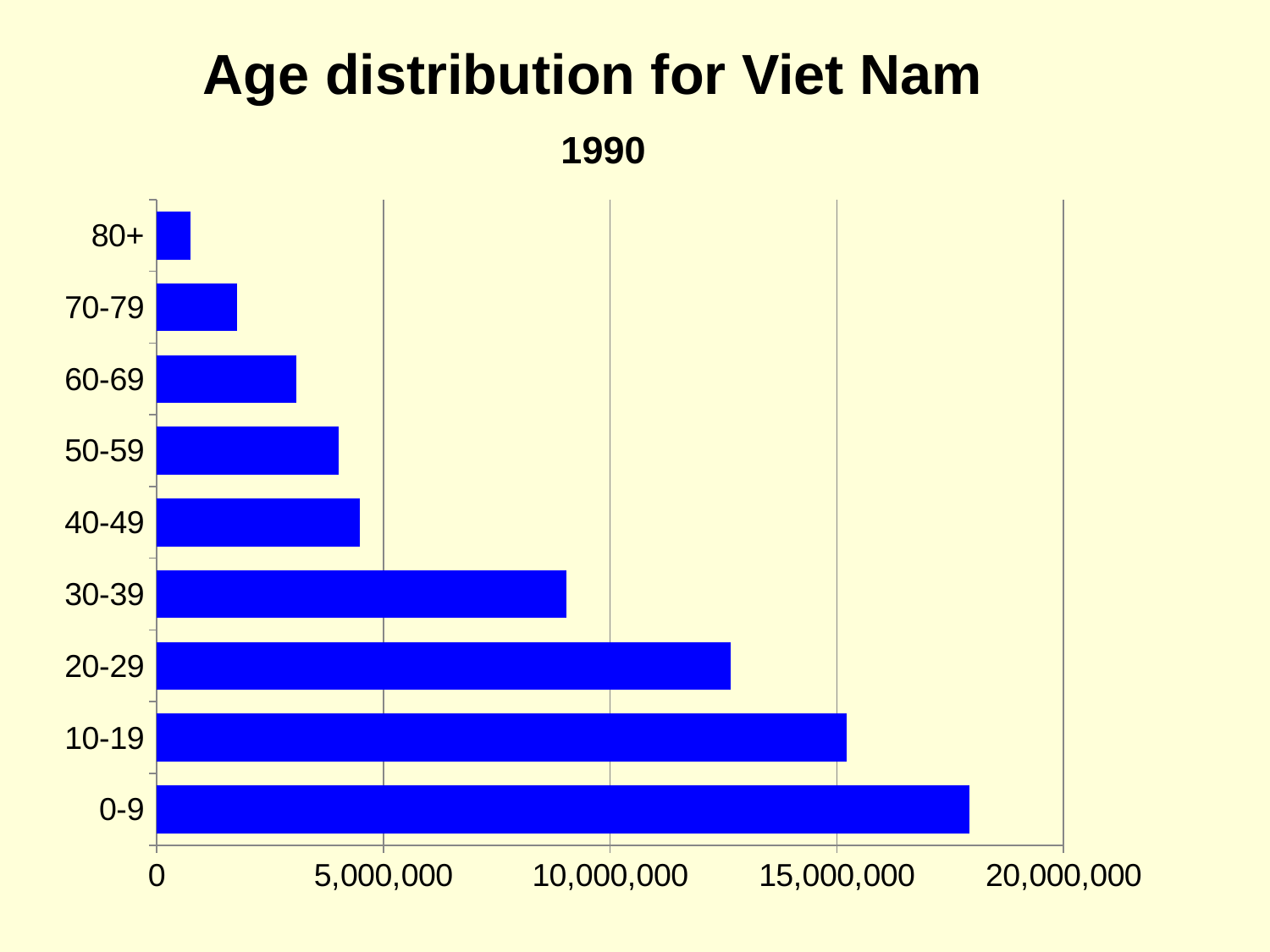

Age distribution for Viet Nam

### Chart: 1990

| Category | Series 1 |
|---|---|
| 0-9 | 17921000.0 |
| 10-19 | 15216000.0 |
| 20-29 | 12650000.0 |
| 30-39 | 9026000.0 |
| 40-49 | 4480000.0 |
| 50-59 | 4014000.0 |
| 60-69 | 3081000.0 |
| 70-79 | 1780000.0 |
| 80+ | 743000.0 |